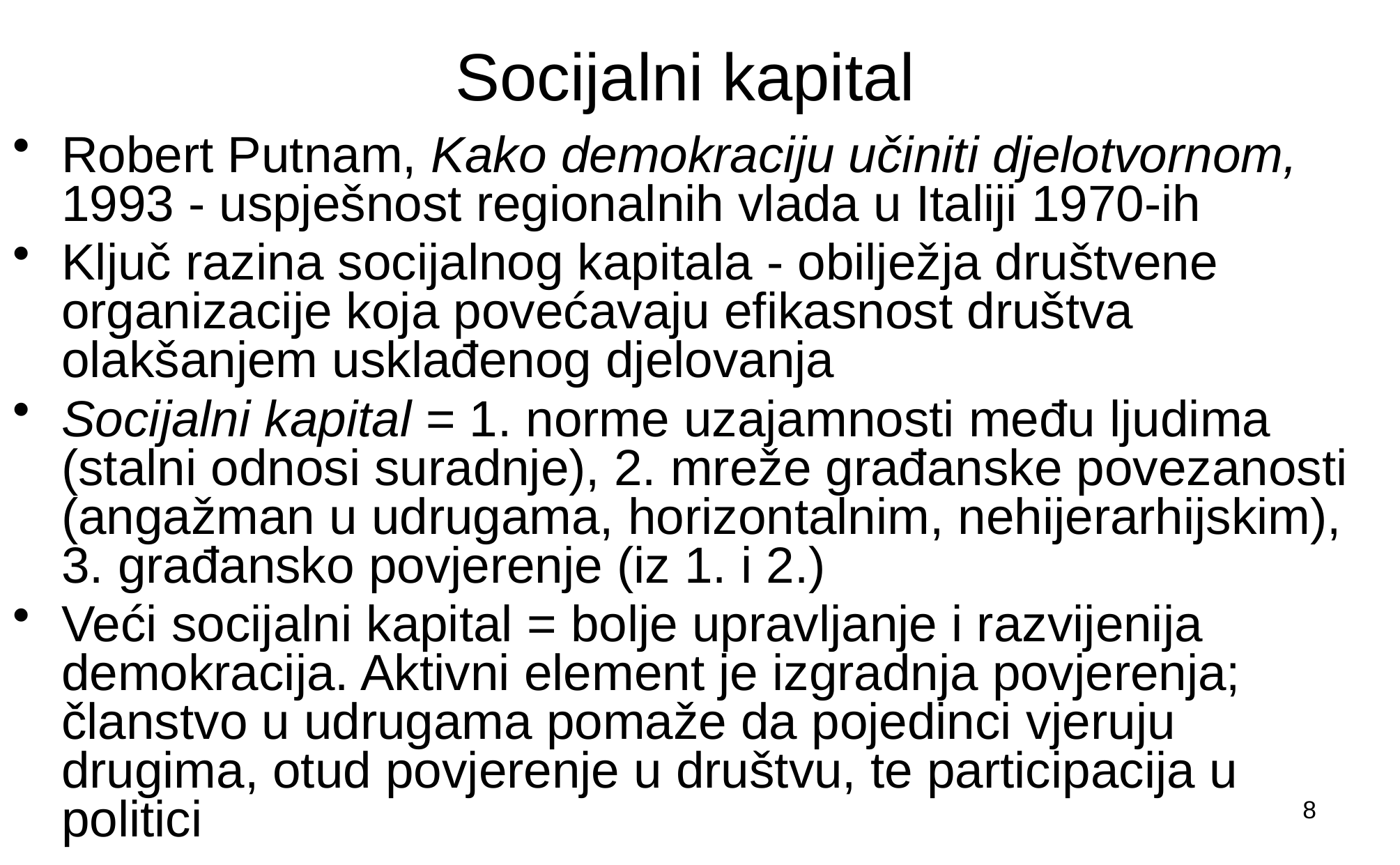

# Socijalni kapital
Robert Putnam, Kako demokraciju učiniti djelotvornom, 1993 - uspješnost regionalnih vlada u Italiji 1970-ih
Ključ razina socijalnog kapitala - obilježja društvene organizacije koja povećavaju efikasnost društva olakšanjem usklađenog djelovanja
Socijalni kapital = 1. norme uzajamnosti među ljudima (stalni odnosi suradnje), 2. mreže građanske povezanosti (angažman u udrugama, horizontalnim, nehijerarhijskim), 3. građansko povjerenje (iz 1. i 2.)
Veći socijalni kapital = bolje upravljanje i razvijenija demokracija. Aktivni element je izgradnja povjerenja; članstvo u udrugama pomaže da pojedinci vjeruju drugima, otud povjerenje u društvu, te participacija u politici
8